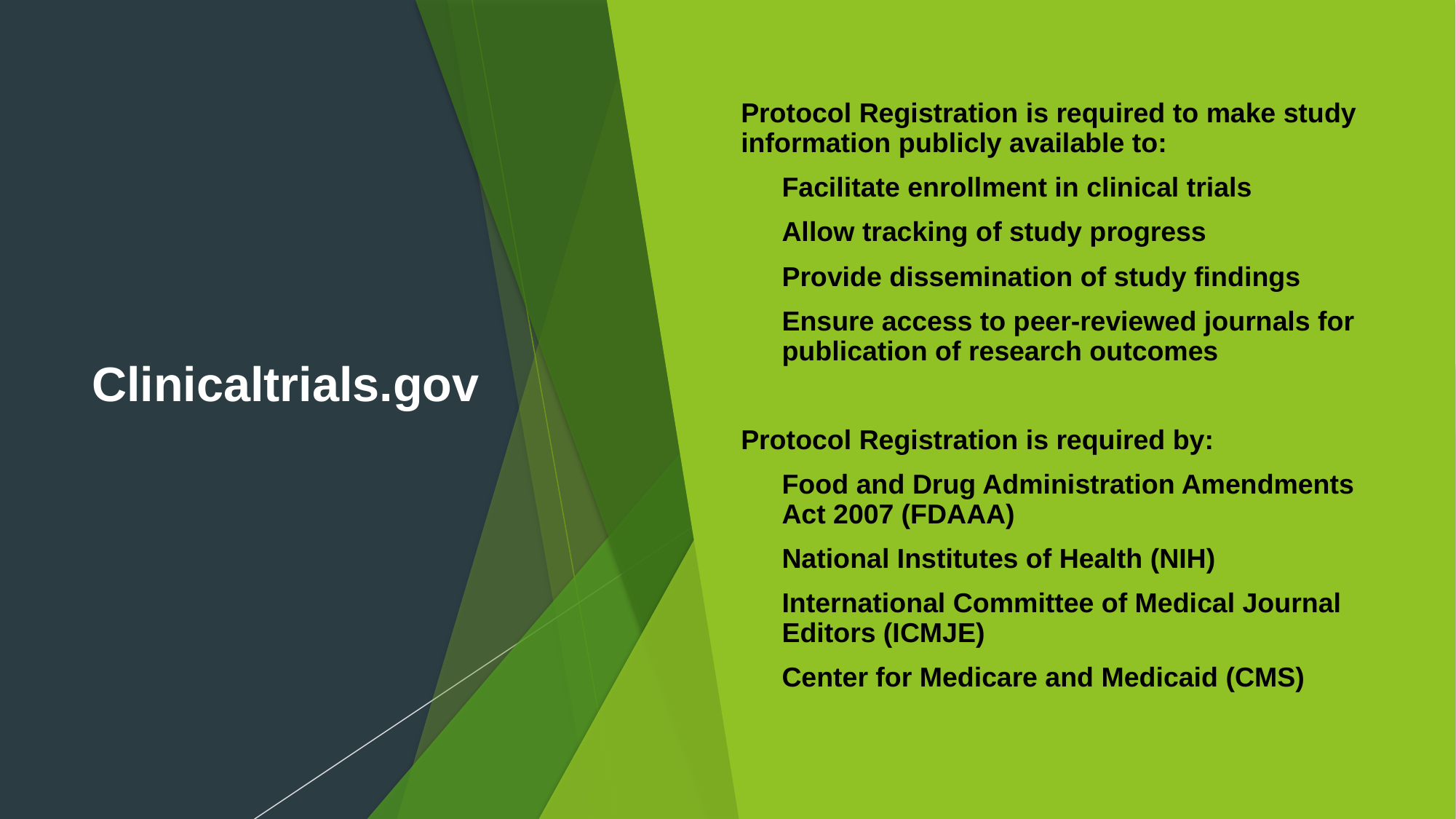

# Clinicaltrials.gov
Protocol Registration is required to make study information publicly available to:
Facilitate enrollment in clinical trials
Allow tracking of study progress
Provide dissemination of study findings
Ensure access to peer-reviewed journals for publication of research outcomes

Protocol Registration is required by:
Food and Drug Administration Amendments Act 2007 (FDAAA)
National Institutes of Health (NIH)
International Committee of Medical Journal Editors (ICMJE)
Center for Medicare and Medicaid (CMS)